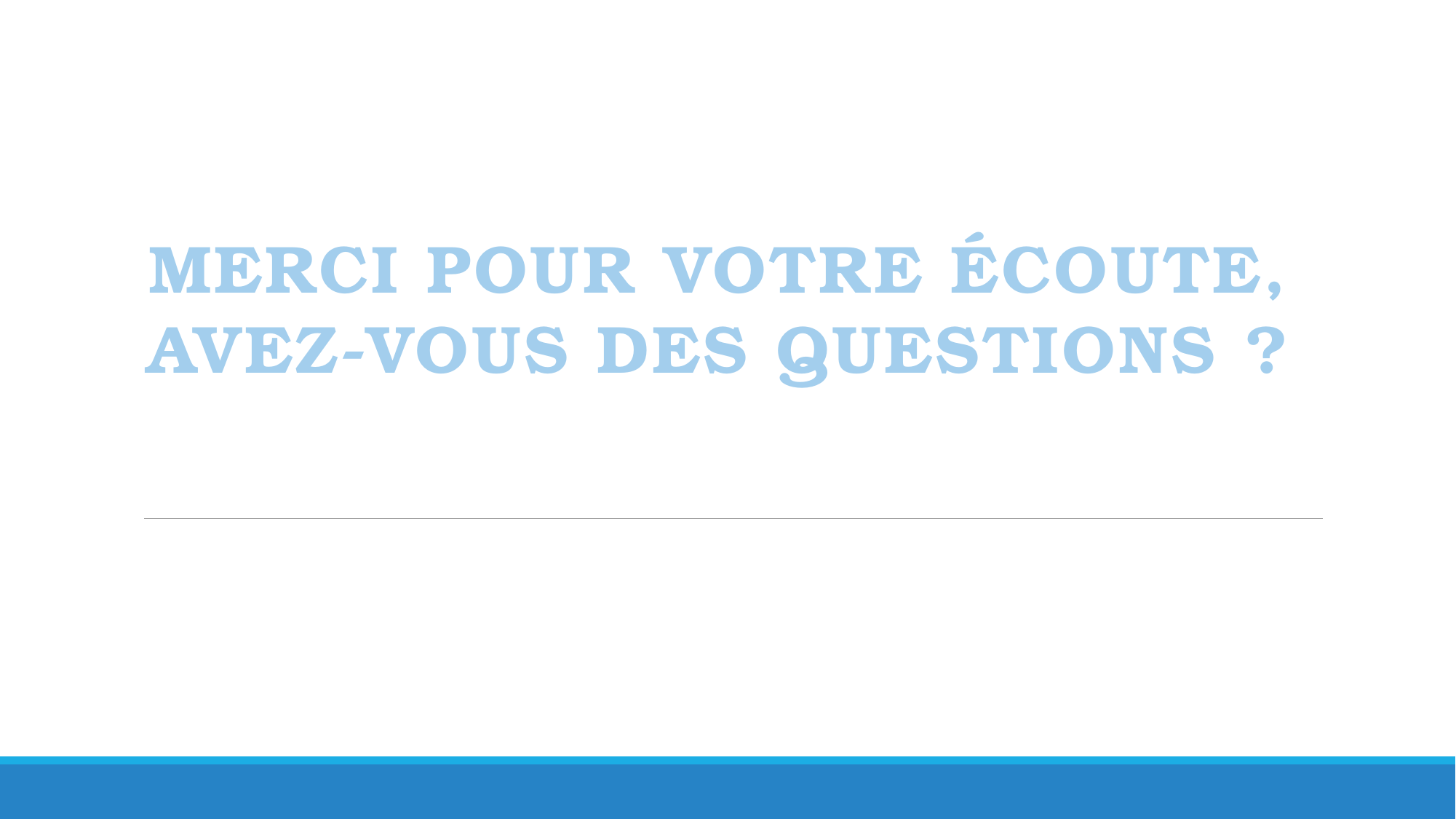

Merci pour votre écoute,
avez-vous des questions ?